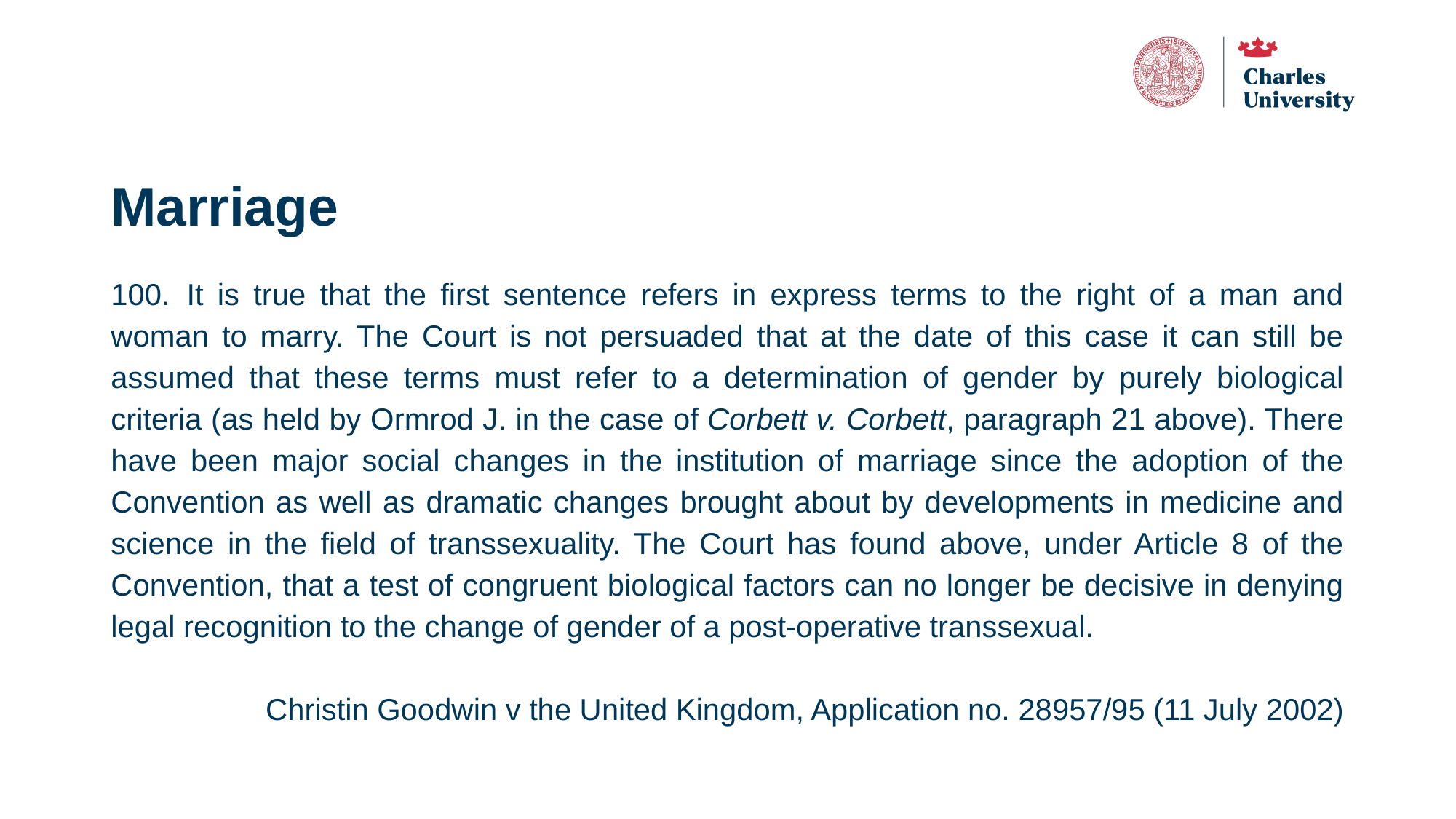

# Marriage
100.  It is true that the first sentence refers in express terms to the right of a man and woman to marry. The Court is not persuaded that at the date of this case it can still be assumed that these terms must refer to a determination of gender by purely biological criteria (as held by Ormrod J. in the case of Corbett v. Corbett, paragraph 21 above). There have been major social changes in the institution of marriage since the adoption of the Convention as well as dramatic changes brought about by developments in medicine and science in the field of transsexuality. The Court has found above, under Article 8 of the Convention, that a test of congruent biological factors can no longer be decisive in denying legal recognition to the change of gender of a post-operative transsexual.

Christin Goodwin v the United Kingdom, Application no. 28957/95 (11 July 2002)